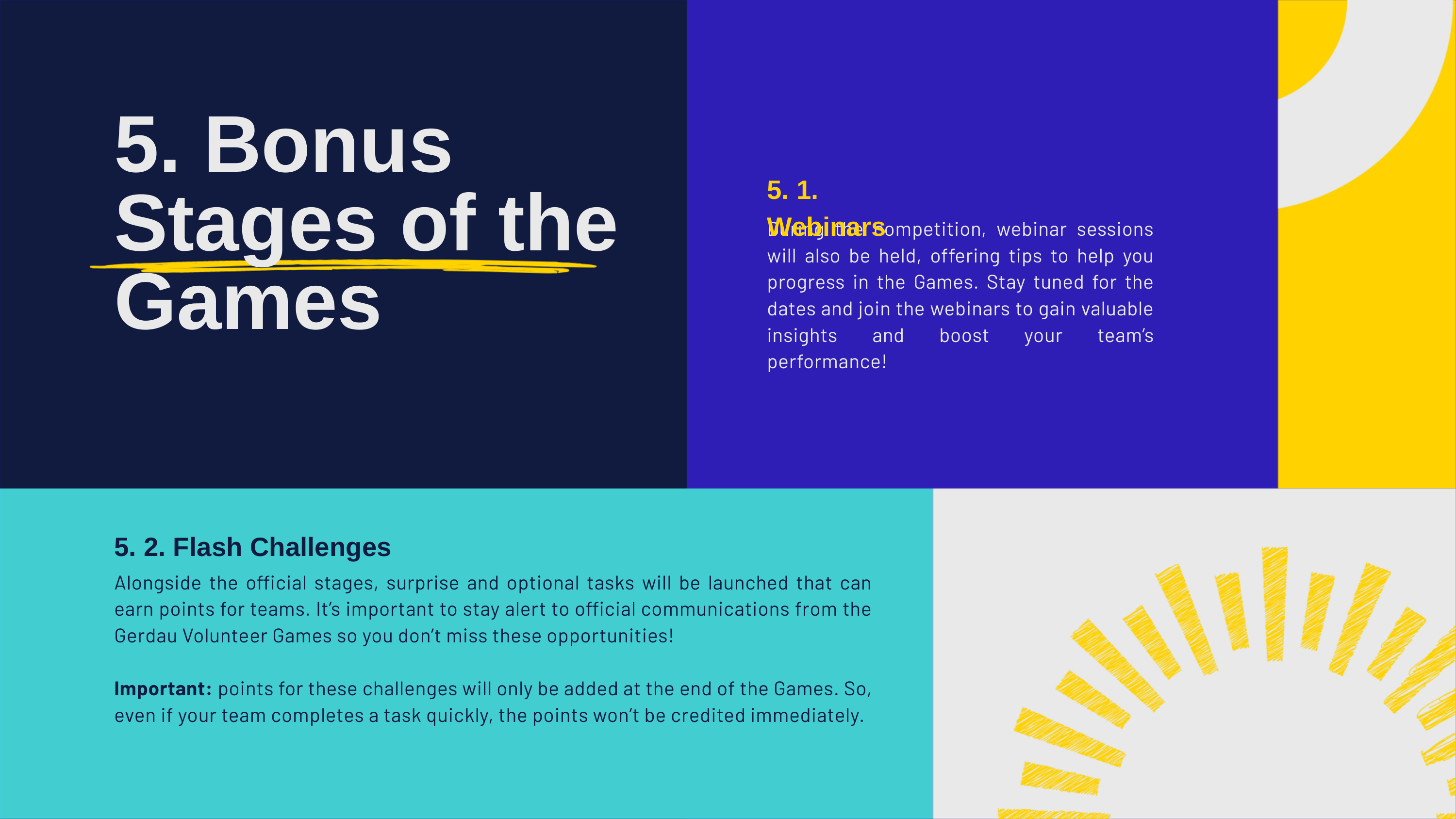

5. Bonus Stages of the Games
5. 1. Webinars
During the competition, webinar sessions will also be held, offering tips to help you progress in the Games. Stay tuned for the dates and join the webinars to gain valuable insights and boost your team’s performance!
5. 2. Flash Challenges
Alongside the official stages, surprise and optional tasks will be launched that can earn points for teams. It’s important to stay alert to official communications from the Gerdau Volunteer Games so you don’t miss these opportunities!

Important: points for these challenges will only be added at the end of the Games. So, even if your team completes a task quickly, the points won’t be credited immediately.